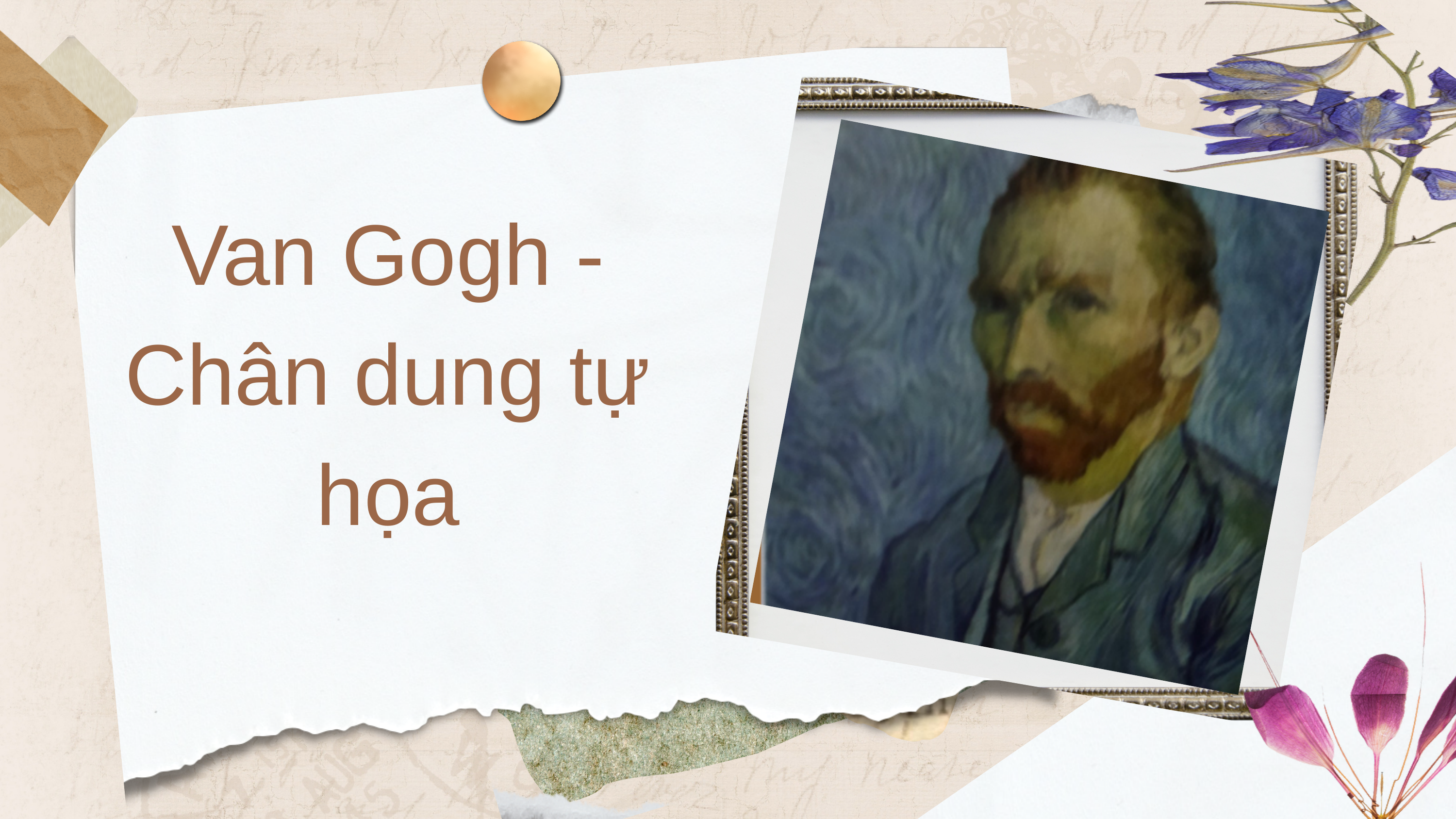

Van Gogh - Chân dung tự họa